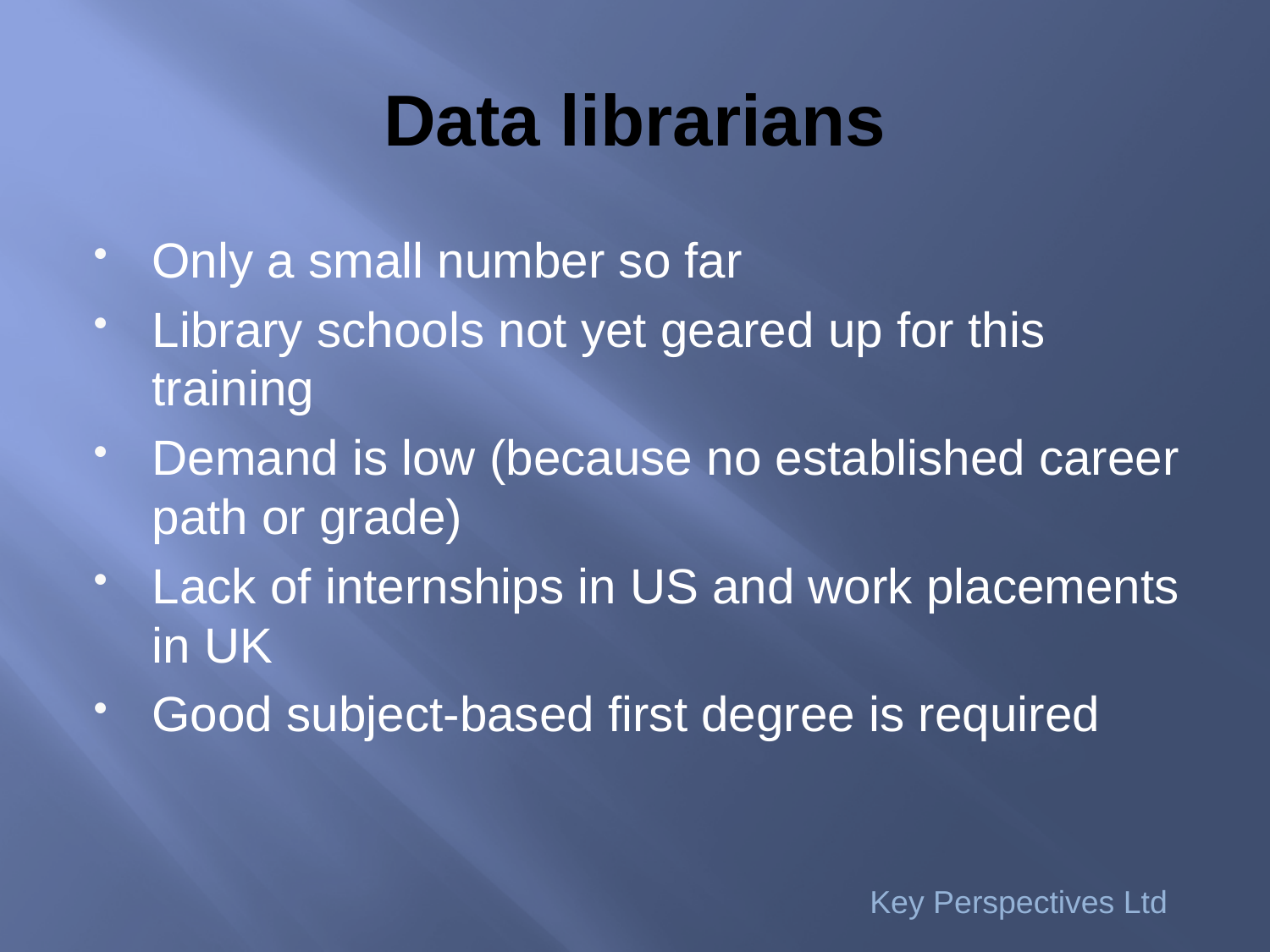

# Data librarians
Only a small number so far
Library schools not yet geared up for this training
Demand is low (because no established career path or grade)
Lack of internships in US and work placements in UK
Good subject-based first degree is required
Key Perspectives Ltd